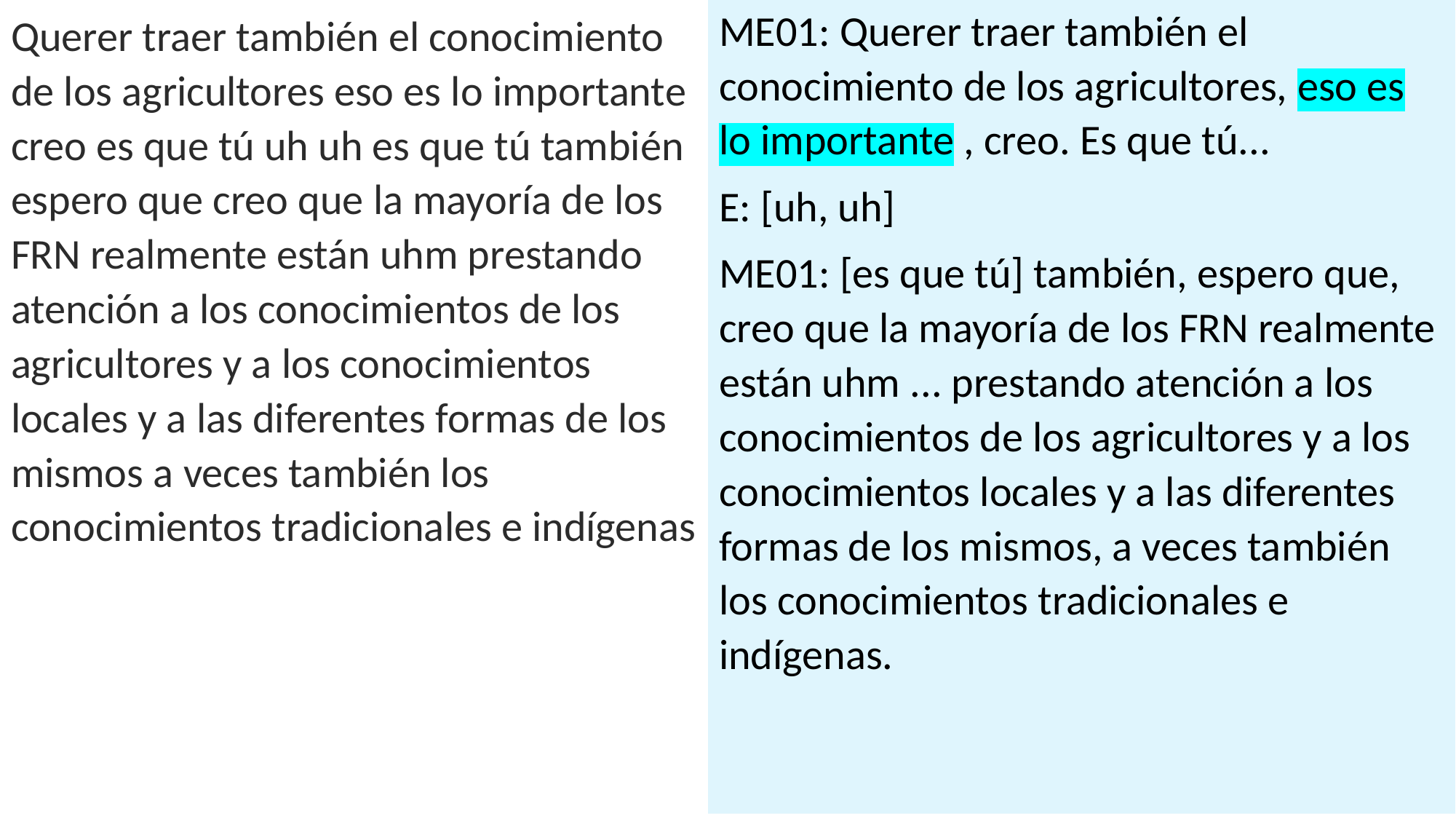

Querer traer también el conocimiento de los agricultores eso es lo importante creo es que tú uh uh es que tú también espero que creo que la mayoría de los FRN realmente están uhm prestando atención a los conocimientos de los agricultores y a los conocimientos locales y a las diferentes formas de los mismos a veces también los conocimientos tradicionales e indígenas
ME01: Querer traer también el conocimiento de los agricultores, eso es lo importante , creo. Es que tú...
E: [uh, uh]
ME01: [es que tú] también, espero que, creo que la mayoría de los FRN realmente están uhm ... prestando atención a los conocimientos de los agricultores y a los conocimientos locales y a las diferentes formas de los mismos, a veces también los conocimientos tradicionales e indígenas.
21